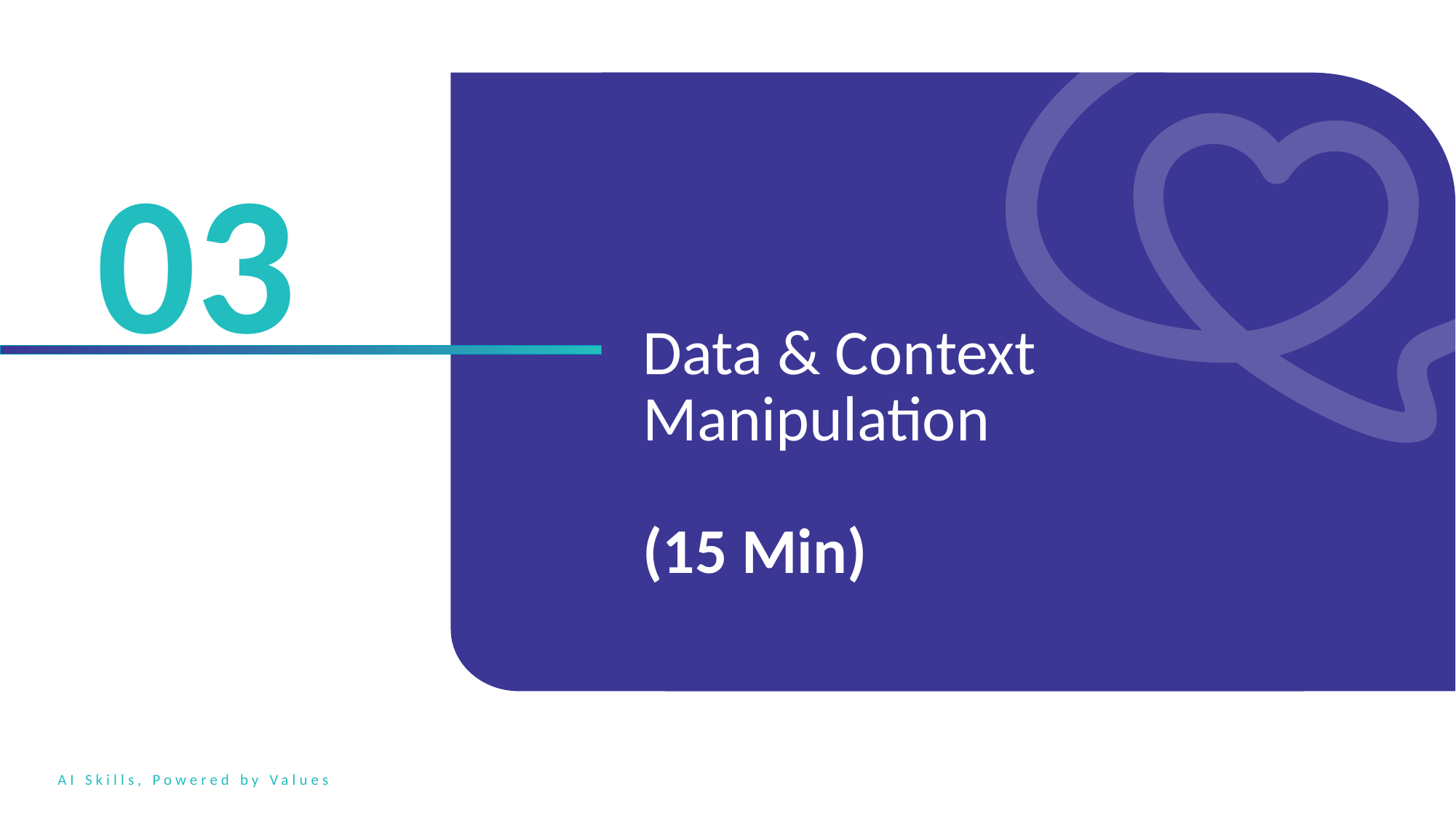

03
Data & Context Manipulation

(15 Min)